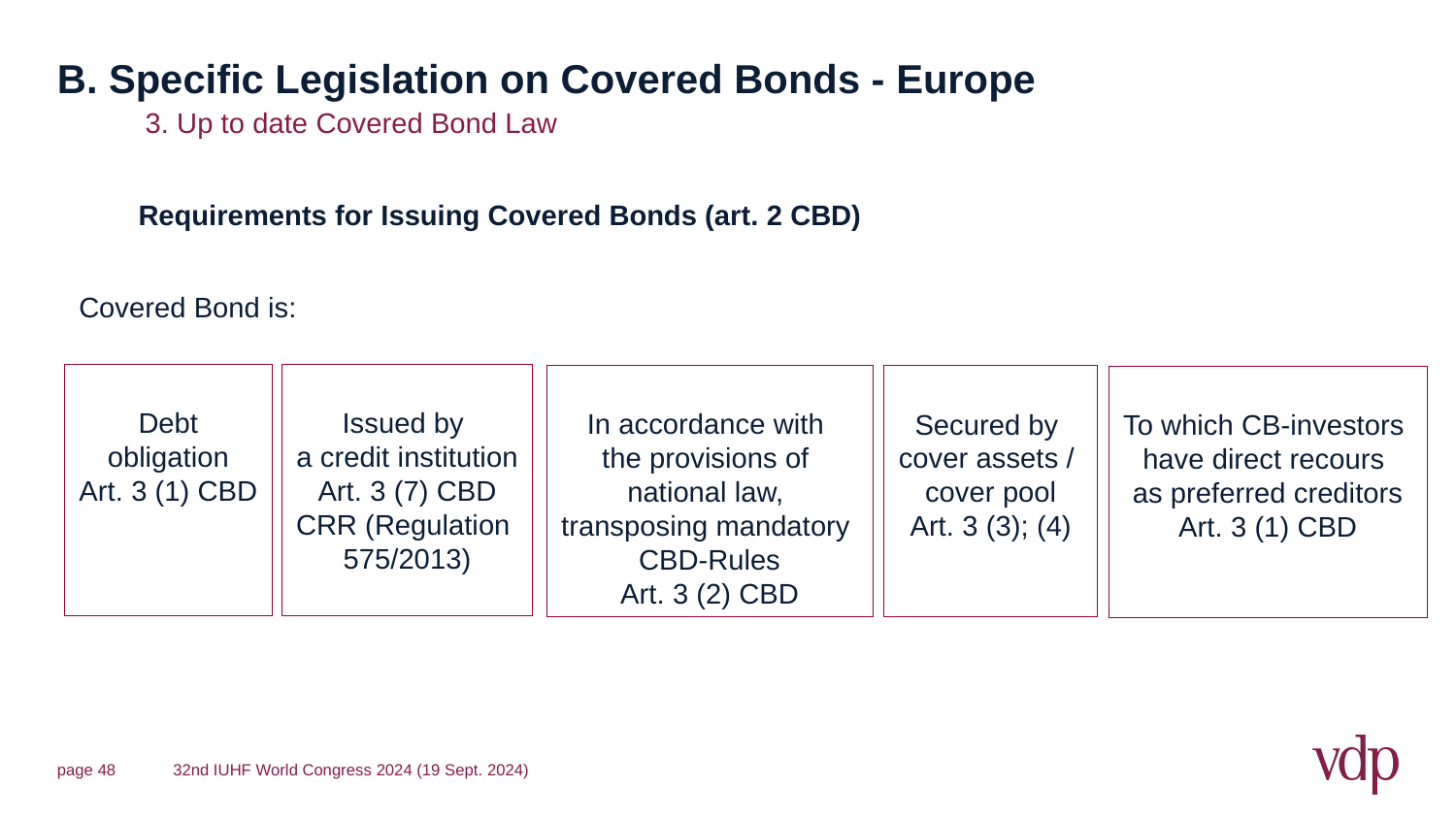

# B. Specific Legislation on Covered Bonds - Europe
3. Up to date Covered Bond Law
Requirements for Issuing Covered Bonds (art. 2 CBD)
Covered Bond is:

Debt
obligation
Art. 3 (1) CBD

Issued by
a credit institution
Art. 3 (7) CBD
CRR (Regulation
575/2013)

In accordance with
the provisions of
national law,
transposing mandatory
CBD-Rules
Art. 3 (2) CBD

Secured by
cover assets /
cover pool
Art. 3 (3); (4)

To which CB-investors
have direct recours
as preferred creditors
Art. 3 (1) CBD

page 48
32nd IUHF World Congress 2024 (19 Sept. 2024)